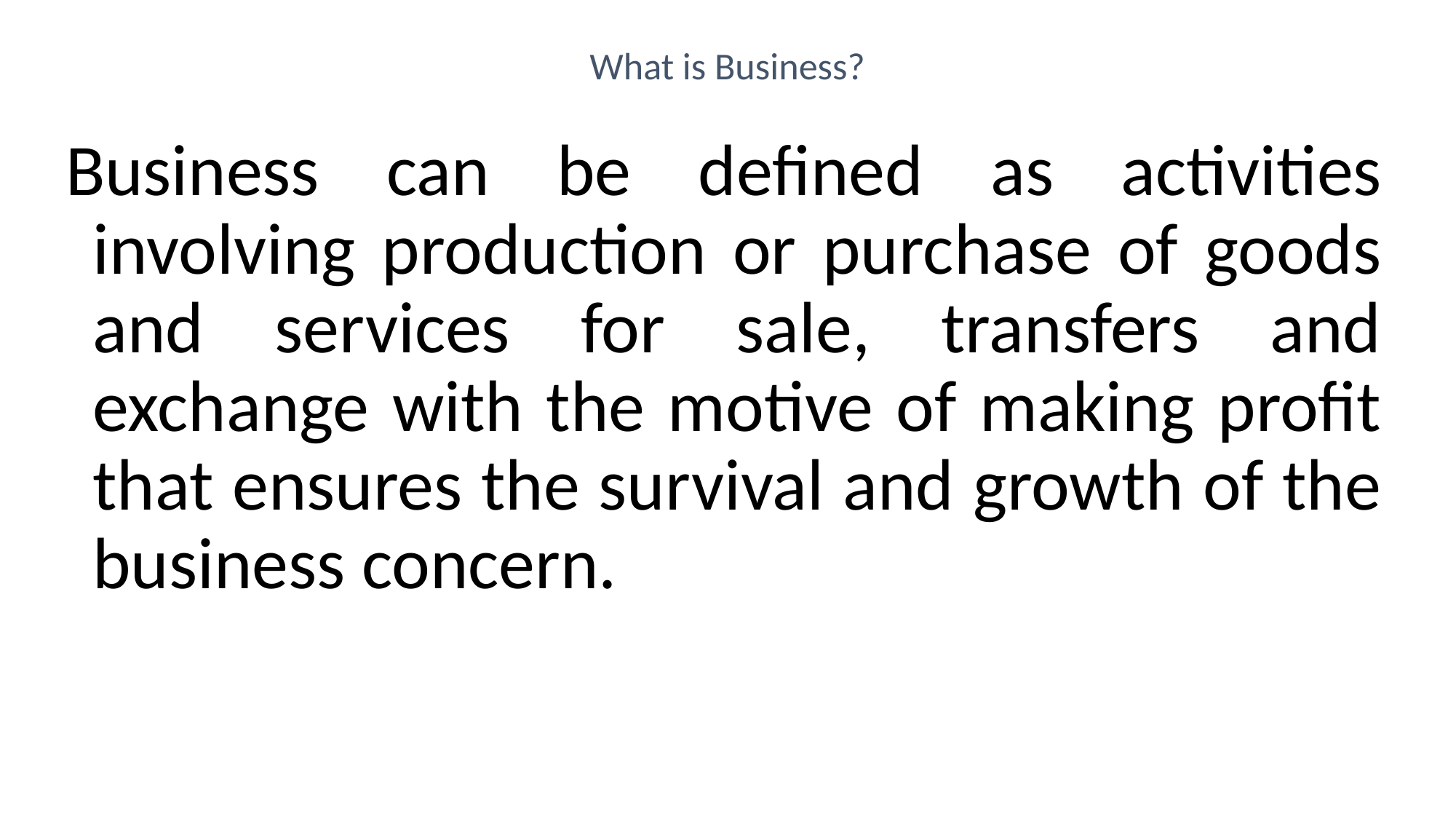

# What is Business?
Business can be defined as activities involving production or purchase of goods and services for sale, transfers and exchange with the motive of making profit that ensures the survival and growth of the business concern.